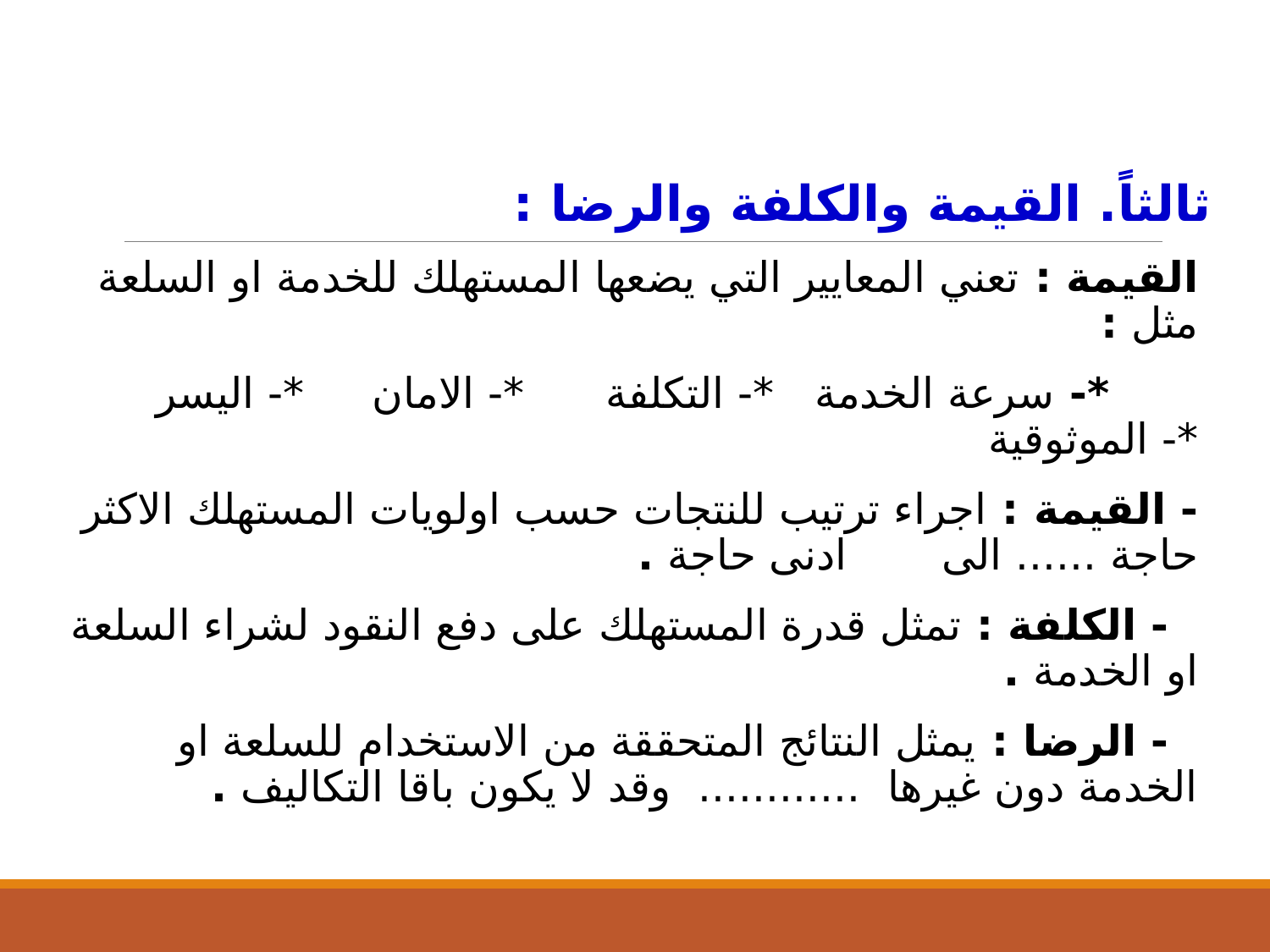

ثالثاً. القيمة والكلفة والرضا :
القيمة : تعني المعايير التي يضعها المستهلك للخدمة او السلعة مثل :
      *- سرعة الخدمة   *- التكلفة      *- الامان     *- اليسر     *- الموثوقية
- القيمة : اجراء ترتيب للنتجات حسب اولويات المستهلك الاكثر حاجة ...... الى       ادنى حاجة .
  - الكلفة : تمثل قدرة المستهلك على دفع النقود لشراء السلعة او الخدمة .
  - الرضا : يمثل النتائج المتحققة من الاستخدام للسلعة او الخدمة دون غيرها  ............  وقد لا يكون باقا التكاليف .